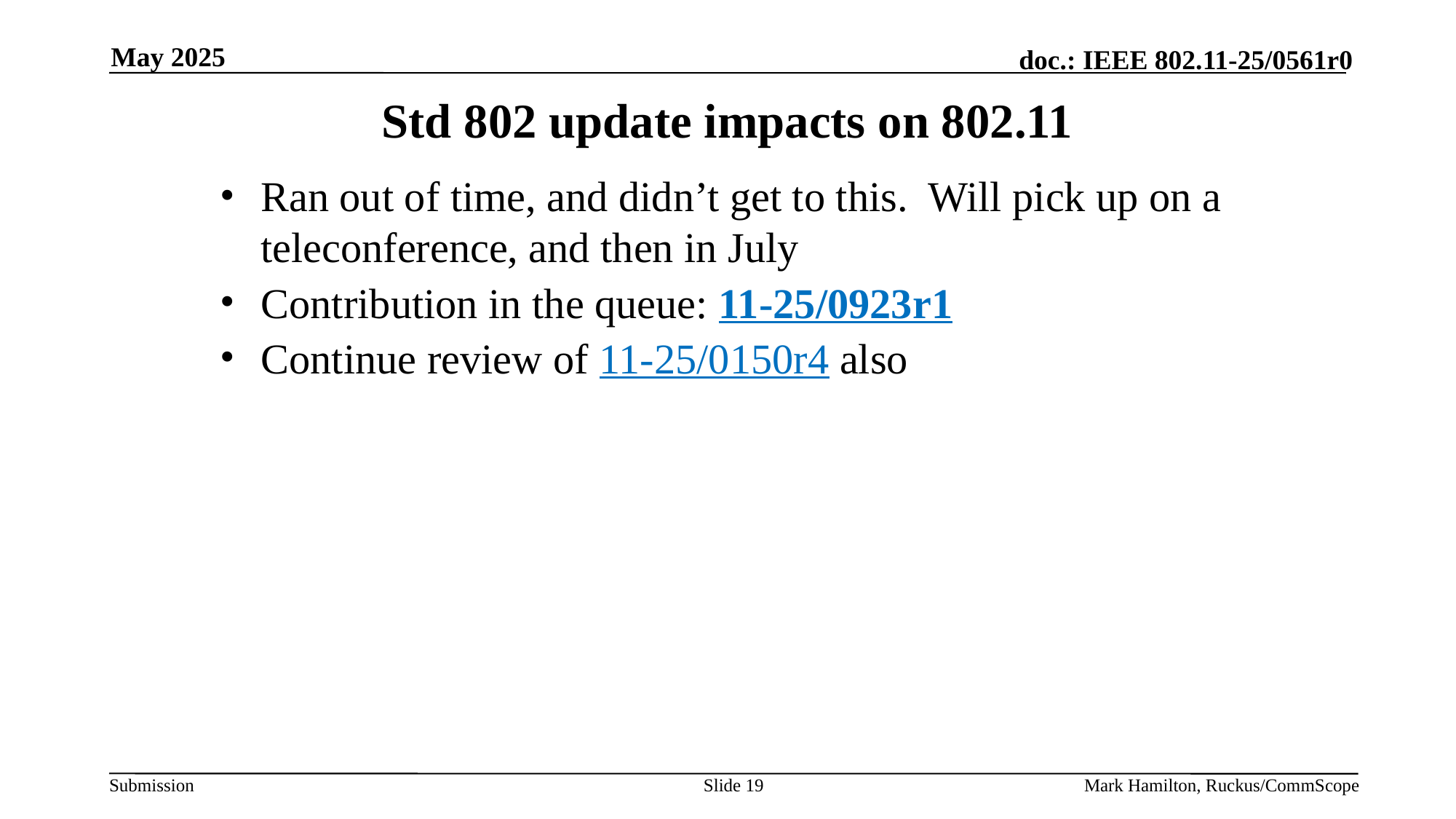

May 2025
# Std 802 update impacts on 802.11
Ran out of time, and didn’t get to this.  Will pick up on a teleconference, and then in July
Contribution in the queue: 11-25/0923r1
Continue review of 11-25/0150r4 also

Slide 19
Mark Hamilton, Ruckus/CommScope